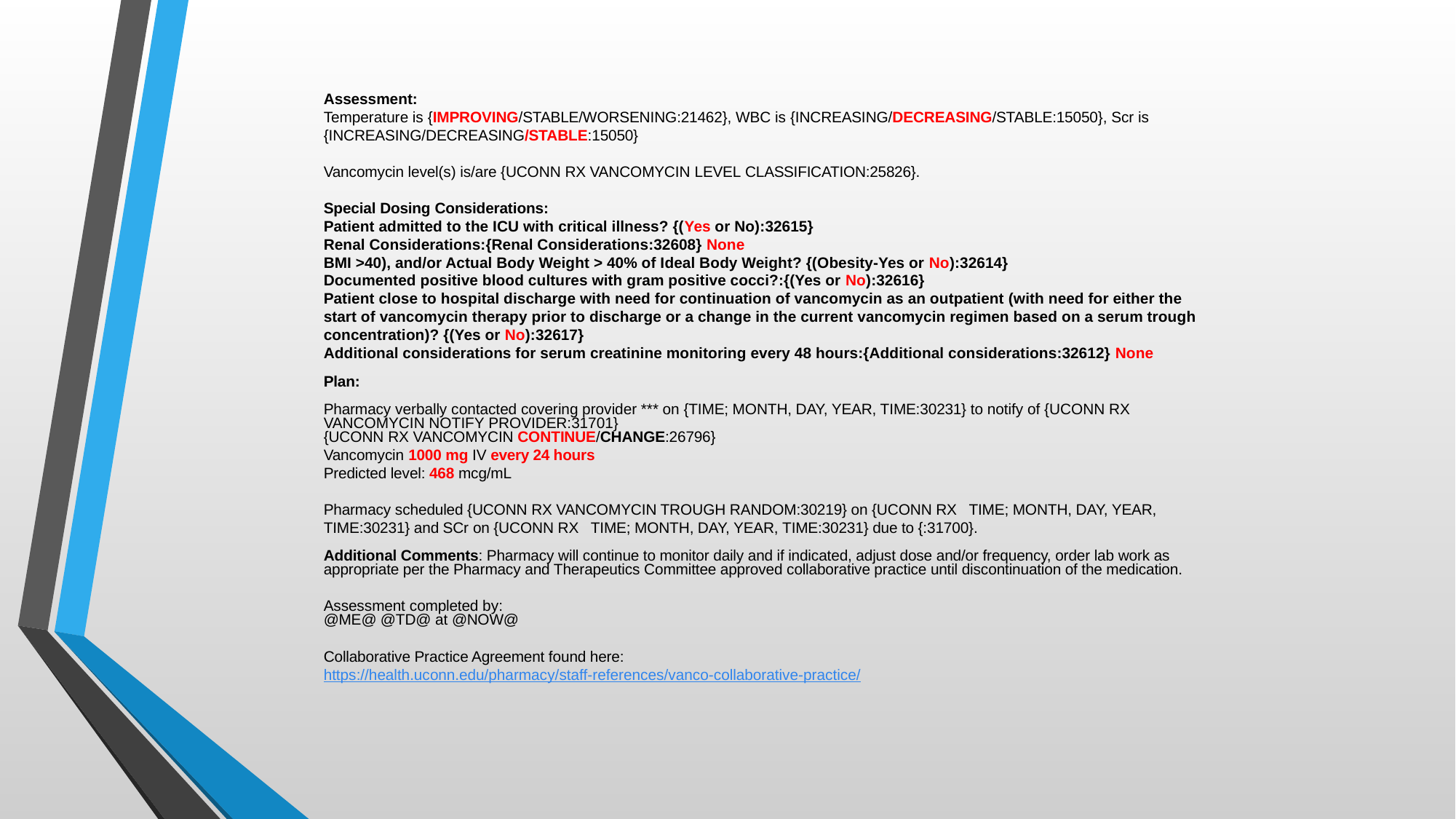

Assessment:
Temperature is {IMPROVING/STABLE/WORSENING:21462}, WBC is {INCREASING/DECREASING/STABLE:15050}, Scr is {INCREASING/DECREASING/STABLE:15050}

Vancomycin level(s) is/are {UCONN RX VANCOMYCIN LEVEL CLASSIFICATION:25826}.

Special Dosing Considerations:
Patient admitted to the ICU with critical illness? {(Yes or No):32615}
Renal Considerations:{Renal Considerations:32608} None
BMI >40), and/or Actual Body Weight > 40% of Ideal Body Weight? {(Obesity-Yes or No):32614}
Documented positive blood cultures with gram positive cocci?:{(Yes or No):32616}
Patient close to hospital discharge with need for continuation of vancomycin as an outpatient (with need for either the start of vancomycin therapy prior to discharge or a change in the current vancomycin regimen based on a serum trough concentration)? {(Yes or No):32617}
Additional considerations for serum creatinine monitoring every 48 hours:{Additional considerations:32612} None

Plan:

Pharmacy verbally contacted covering provider *** on {TIME; MONTH, DAY, YEAR, TIME:30231} to notify of {UCONN RX VANCOMYCIN NOTIFY PROVIDER:31701}
{UCONN RX VANCOMYCIN CONTINUE/CHANGE:26796}
Vancomycin 1000 mg IV every 24 hours
Predicted level: 468 mcg/mL

Pharmacy scheduled {UCONN RX VANCOMYCIN TROUGH RANDOM:30219} on {UCONN RX   TIME; MONTH, DAY, YEAR, TIME:30231} and SCr on {UCONN RX   TIME; MONTH, DAY, YEAR, TIME:30231} due to {:31700}.

Additional Comments: Pharmacy will continue to monitor daily and if indicated, adjust dose and/or frequency, order lab work as appropriate per the Pharmacy and Therapeutics Committee approved collaborative practice until discontinuation of the medication.

Assessment completed by:
@ME@ @TD@ at @NOW@

Collaborative Practice Agreement found here:
https://health.uconn.edu/pharmacy/staff-references/vanco-collaborative-practice/